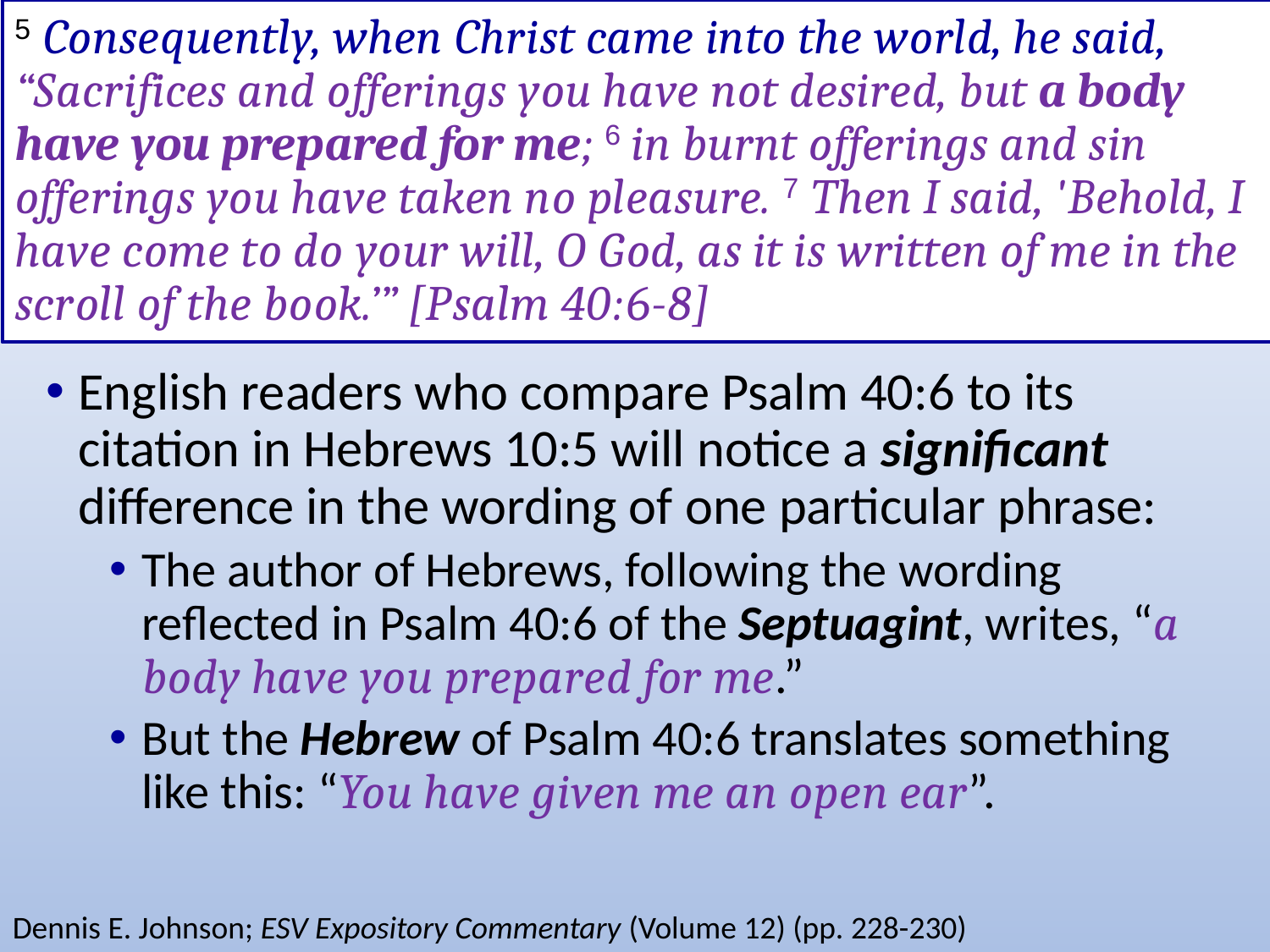

# 5 Consequently, when Christ came into the world, he said, “Sacrifices and offerings you have not desired, but a body have you prepared for me; 6 in burnt offerings and sin offerings you have taken no pleasure. 7 Then I said, 'Behold, I have come to do your will, O God, as it is written of me in the scroll of the book.’” [Psalm 40:6-8]
English readers who compare Psalm 40:6 to its citation in Hebrews 10:5 will notice a significant difference in the wording of one particular phrase:
The author of Hebrews, following the wording reflected in Psalm 40:6 of the Septuagint, writes, “a body have you prepared for me.”
But the Hebrew of Psalm 40:6 translates something like this: “You have given me an open ear”.
Dennis E. Johnson; ESV Expository Commentary (Volume 12) (pp. 228-230)